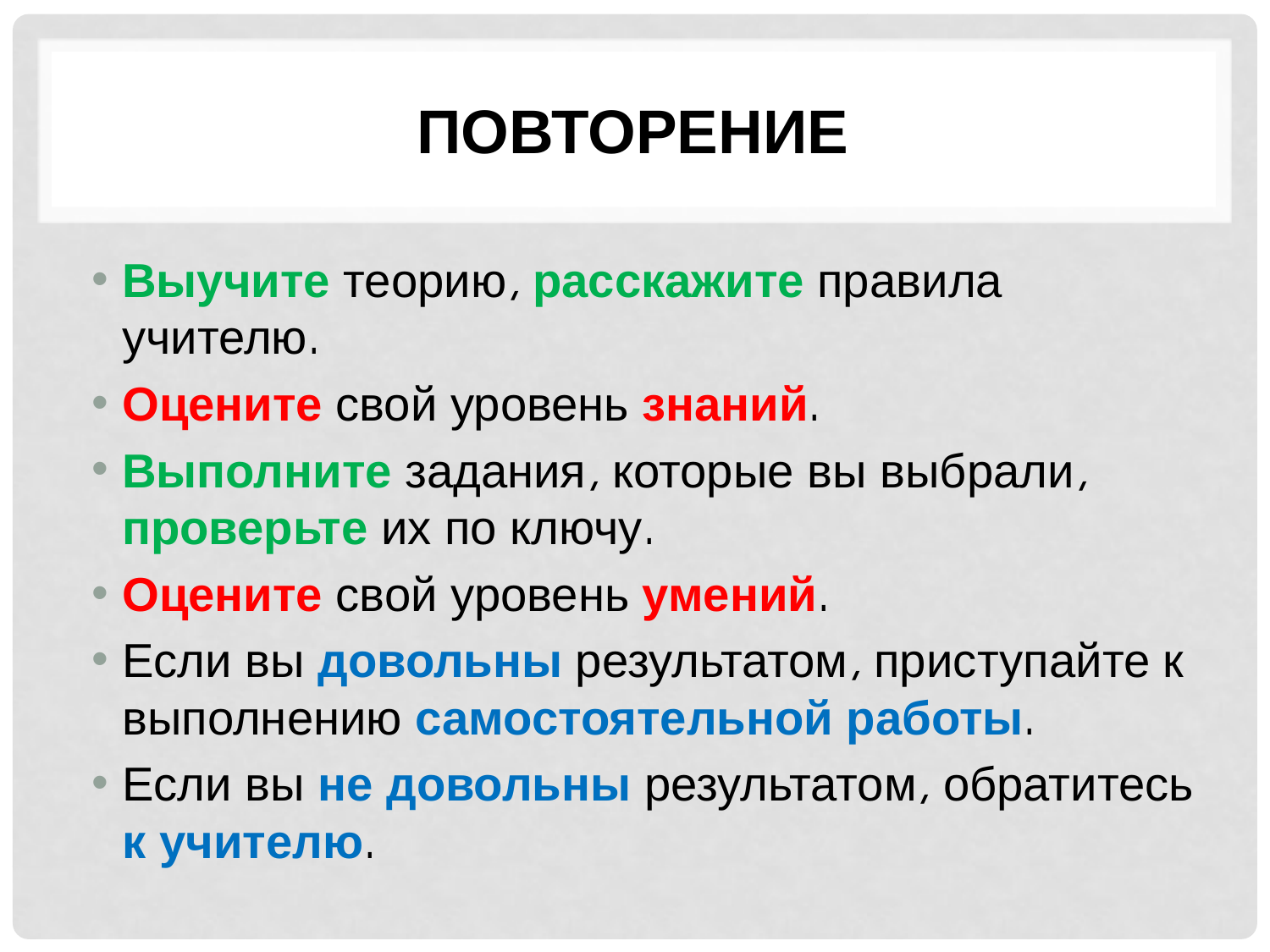

# повторение
Выучите теорию, расскажите правила учителю.
Оцените свой уровень знаний.
Выполните задания, которые вы выбрали, проверьте их по ключу.
Оцените свой уровень умений.
Если вы довольны результатом, приступайте к выполнению самостоятельной работы.
Если вы не довольны результатом, обратитесь к учителю.